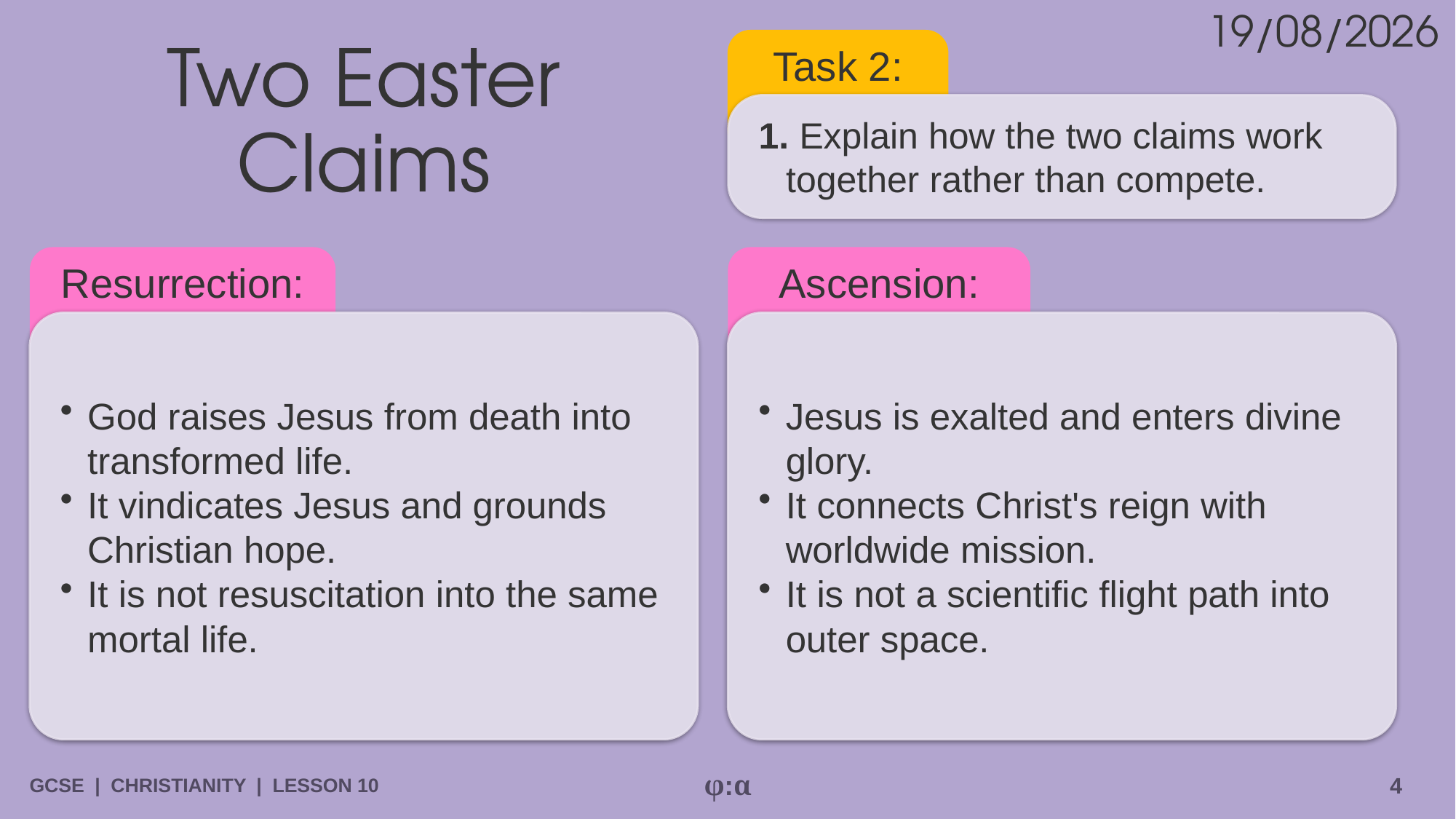

19/08/2026
# Two Easter Claims
Task 2:
1. Explain how the two claims work together rather than compete.
Resurrection:
Ascension:
​God raises Jesus from death into transformed life.
​It vindicates Jesus and grounds Christian hope.
​It is not resuscitation into the same mortal life.
​Jesus is exalted and enters divine glory.
​It connects Christ's reign with worldwide mission.
​It is not a scientific flight path into outer space.
GCSE  |  CHRISTIANITY  |  LESSON 10
φ:α
4